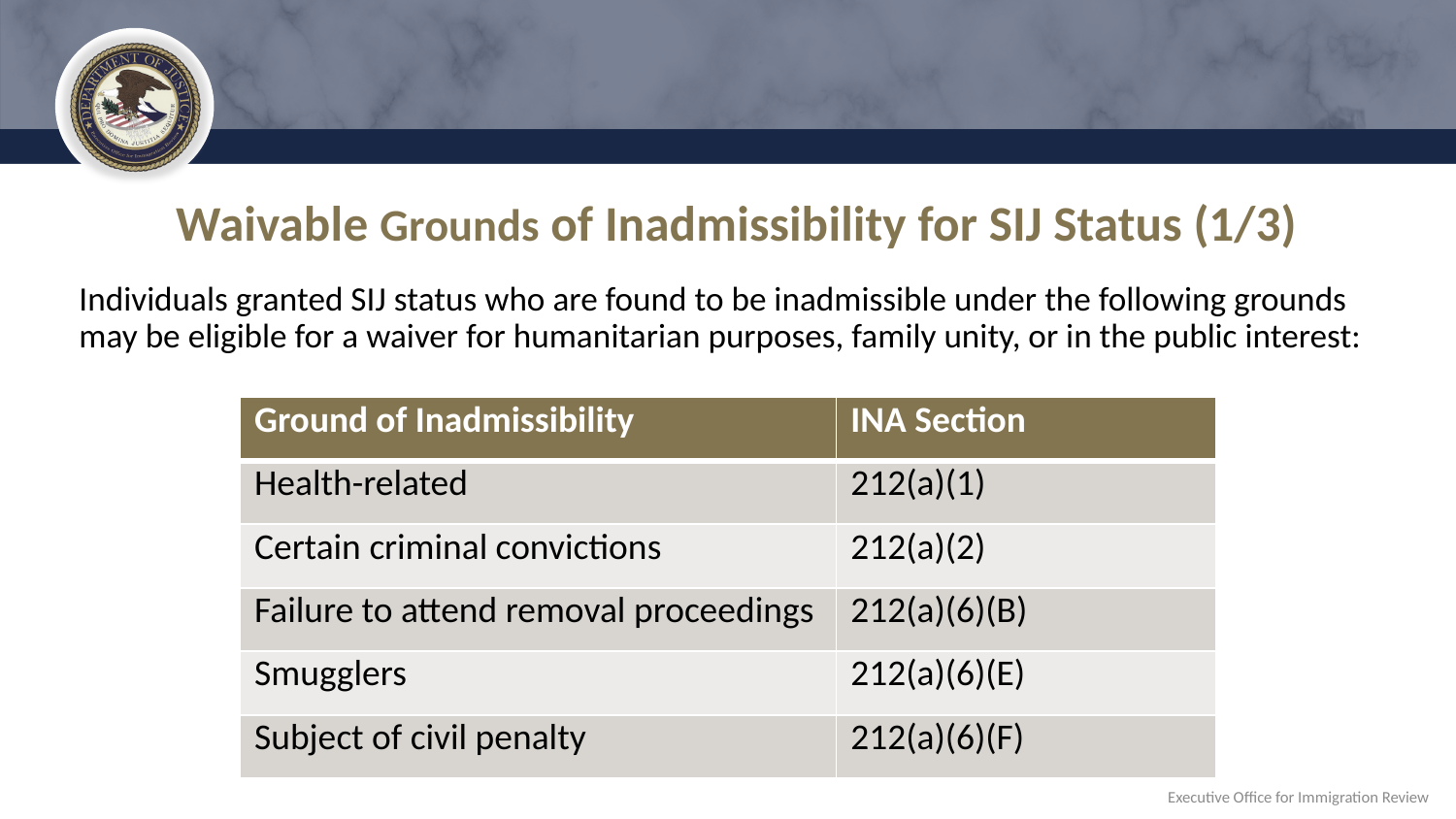

# Waivable Grounds of Inadmissibility for SIJ Status (1/3)
Individuals granted SIJ status who are found to be inadmissible under the following grounds may be eligible for a waiver for humanitarian purposes, family unity, or in the public interest:
| Ground of Inadmissibility | INA Section |
| --- | --- |
| Health-related | 212(a)(1) |
| Certain criminal convictions | 212(a)(2) |
| Failure to attend removal proceedings | 212(a)(6)(B) |
| Smugglers | 212(a)(6)(E) |
| Subject of civil penalty | 212(a)(6)(F) |
Executive Office for Immigration Review